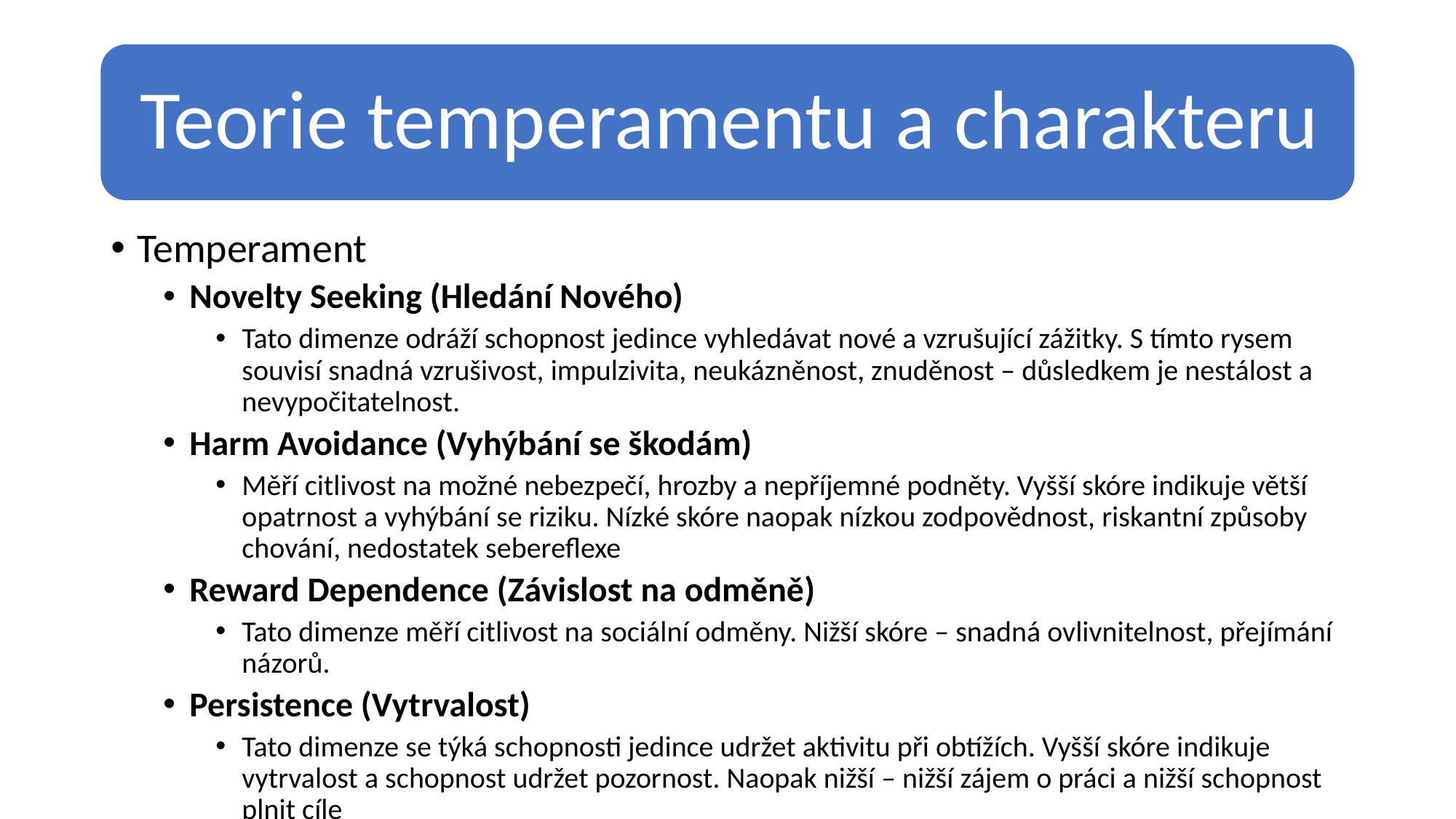

Teorie temperamentu a charakteru
Temperament
Novelty Seeking (Hledání Nového)
Tato dimenze odráží schopnost jedince vyhledávat nové a vzrušující zážitky. S tímto rysem souvisí snadná vzrušivost, impulzivita, neukázněnost, znuděnost – důsledkem je nestálost a nevypočitatelnost.
Harm Avoidance (Vyhýbání se škodám)
Měří citlivost na možné nebezpečí, hrozby a nepříjemné podněty. Vyšší skóre indikuje větší opatrnost a vyhýbání se riziku. Nízké skóre naopak nízkou zodpovědnost, riskantní způsoby chování, nedostatek sebereflexe
Reward Dependence (Závislost na odměně)
Tato dimenze měří citlivost na sociální odměny. Nižší skóre – snadná ovlivnitelnost, přejímání názorů.
Persistence (Vytrvalost)
Tato dimenze se týká schopnosti jedince udržet aktivitu při obtížích. Vyšší skóre indikuje vytrvalost a schopnost udržet pozornost. Naopak nižší – nižší zájem o práci a nižší schopnost plnit cíle